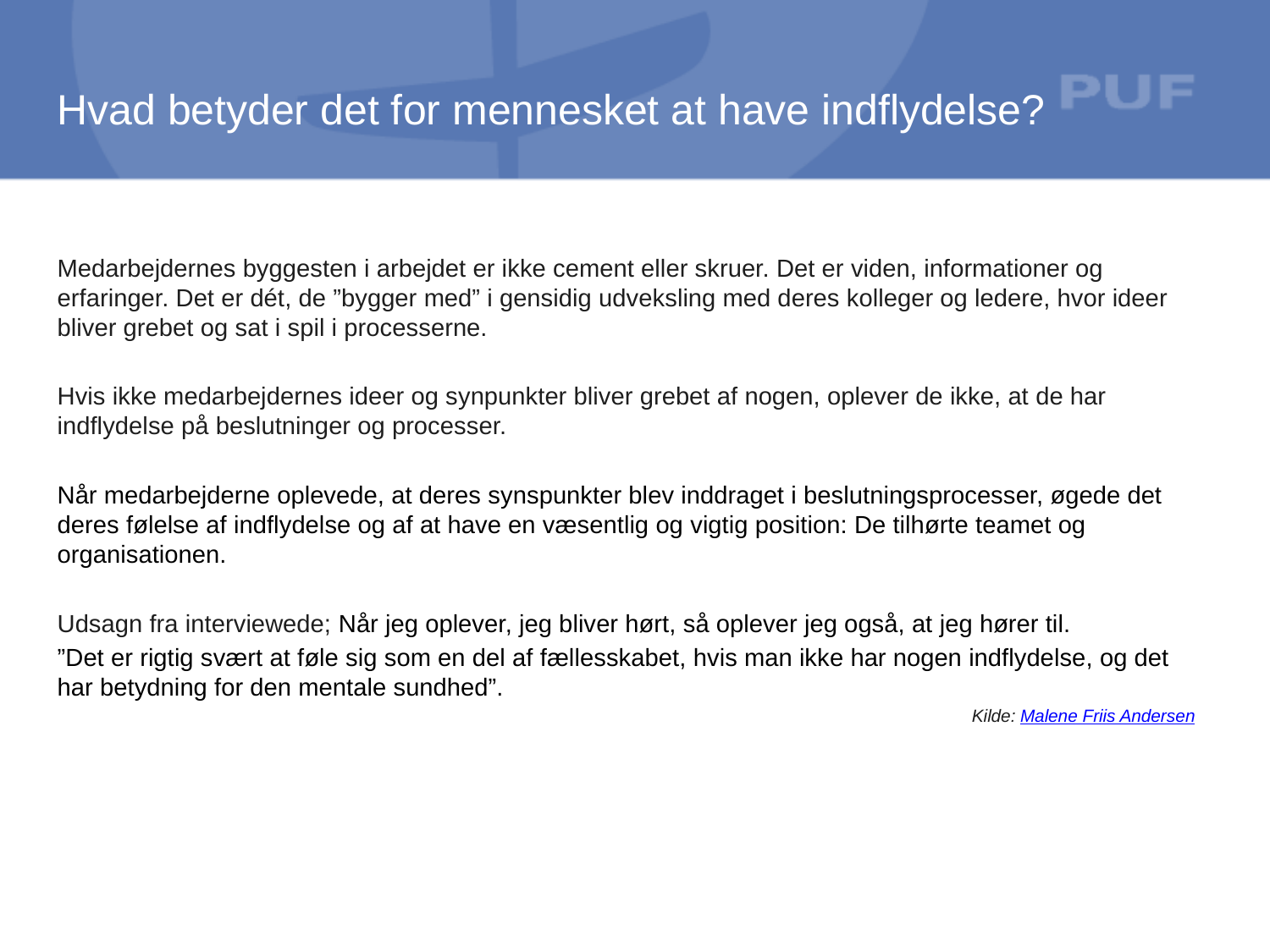

Hvad betyder det for mennesket at have indflydelse?
Medarbejdernes byggesten i arbejdet er ikke cement eller skruer. Det er viden, informationer og erfaringer. Det er dét, de ”bygger med” i gensidig udveksling med deres kolleger og ledere, hvor ideer bliver grebet og sat i spil i processerne.

Hvis ikke medarbejdernes ideer og synpunkter bliver grebet af nogen, oplever de ikke, at de har indflydelse på beslutninger og processer.

Når medarbejderne oplevede, at deres synspunkter blev inddraget i beslutningsprocesser, øgede det deres følelse af indflydelse og af at have en væsentlig og vigtig position: De tilhørte teamet og organisationen.

Udsagn fra interviewede; Når jeg oplever, jeg bliver hørt, så oplever jeg også, at jeg hører til.
”Det er rigtig svært at føle sig som en del af fællesskabet, hvis man ikke har nogen indflydelse, og det har betydning for den mentale sundhed”.
Kilde: Malene Friis Andersen